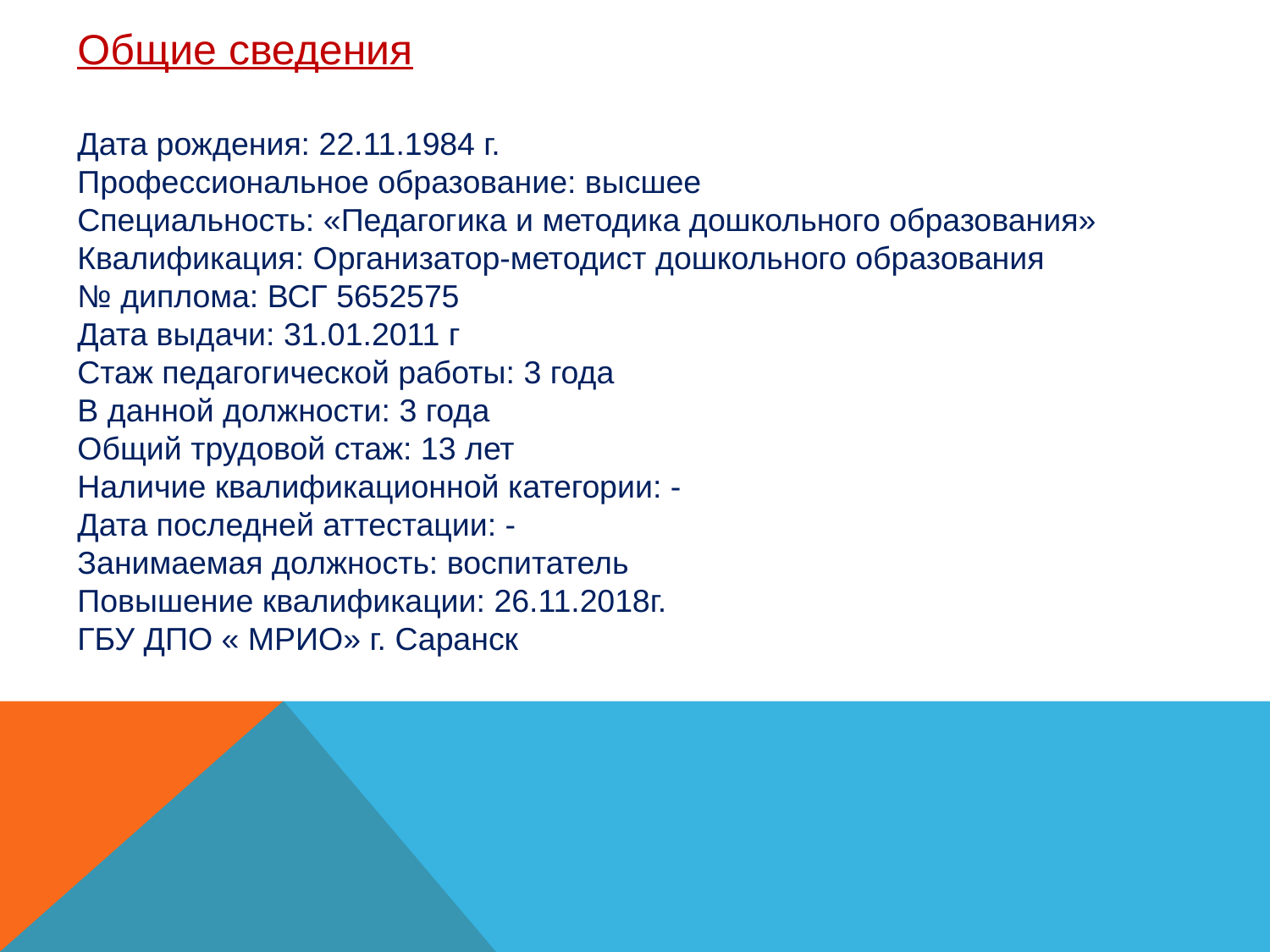

Общие сведения

Дата рождения: 22.11.1984 г.
Профессиональное образование: высшее
Специальность: «Педагогика и методика дошкольного образования»
Квалификация: Организатор-методист дошкольного образования
№ диплома: ВСГ 5652575
Дата выдачи: 31.01.2011 г
Стаж педагогической работы: 3 года
В данной должности: 3 года
Общий трудовой стаж: 13 лет
Наличие квалификационной категории: -
Дата последней аттестации: -
Занимаемая должность: воспитатель
Повышение квалификации: 26.11.2018г.
ГБУ ДПО « МРИО» г. Саранск